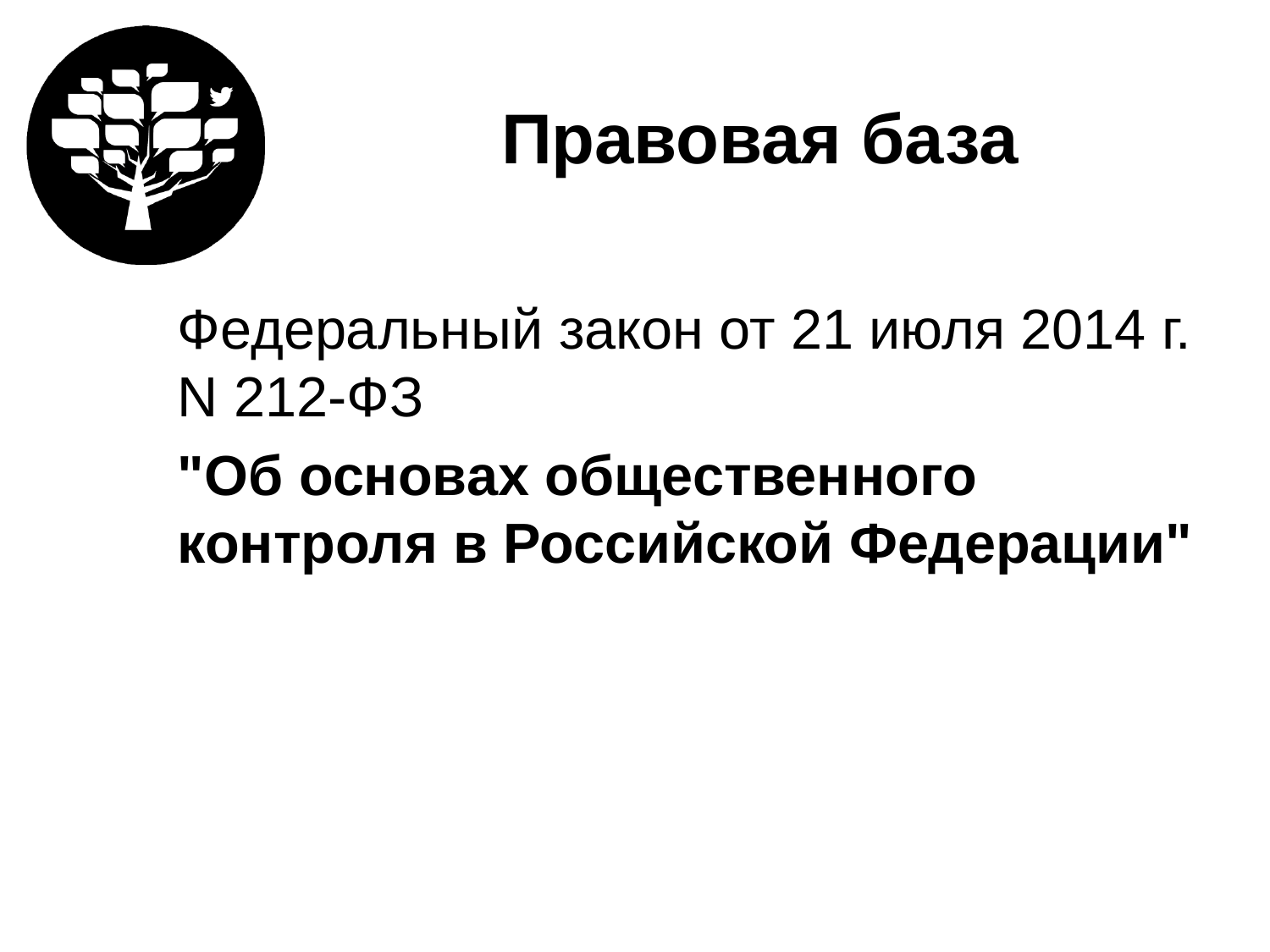

# Правовая база
Федеральный закон от 21 июля 2014 г. N 212-ФЗ
"Об основах общественного контроля в Российской Федерации"